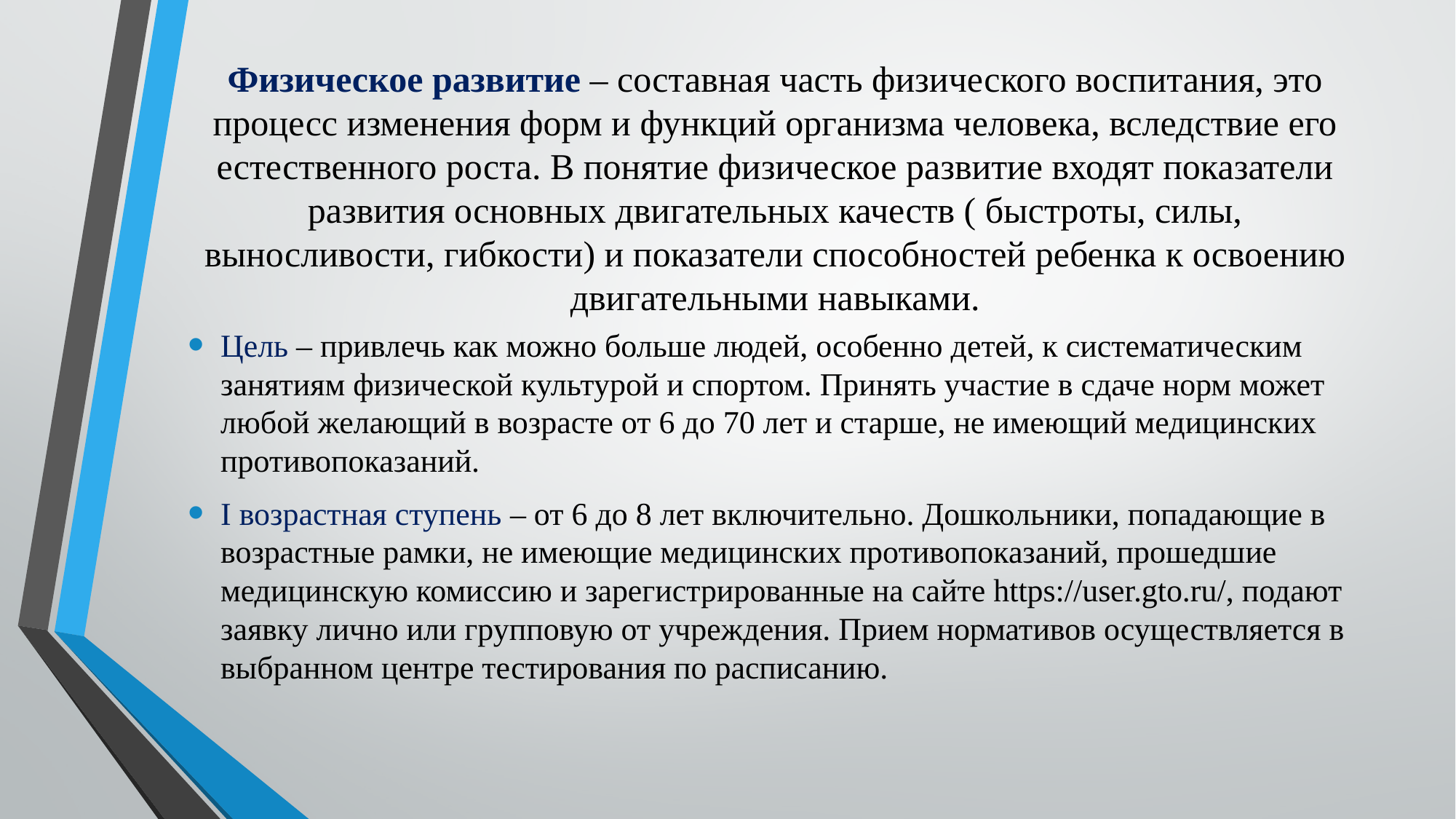

# Физическое развитие – составная часть физического воспитания, это процесс изменения форм и функций организма человека, вследствие его естественного роста. В понятие физическое развитие входят показатели развития основных двигательных качеств ( быстроты, силы, выносливости, гибкости) и показатели способностей ребенка к освоению двигательными навыками.
Цель – привлечь как можно больше людей, особенно детей, к систематическим занятиям физической культурой и спортом. Принять участие в сдаче норм может любой желающий в возрасте от 6 до 70 лет и старше, не имеющий медицинских противопоказаний.
I возрастная ступень – от 6 до 8 лет включительно. Дошкольники, попадающие в возрастные рамки, не имеющие медицинских противопоказаний, прошедшие медицинскую комиссию и зарегистрированные на сайте https://user.gto.ru/, подают заявку лично или групповую от учреждения. Прием нормативов осуществляется в выбранном центре тестирования по расписанию.